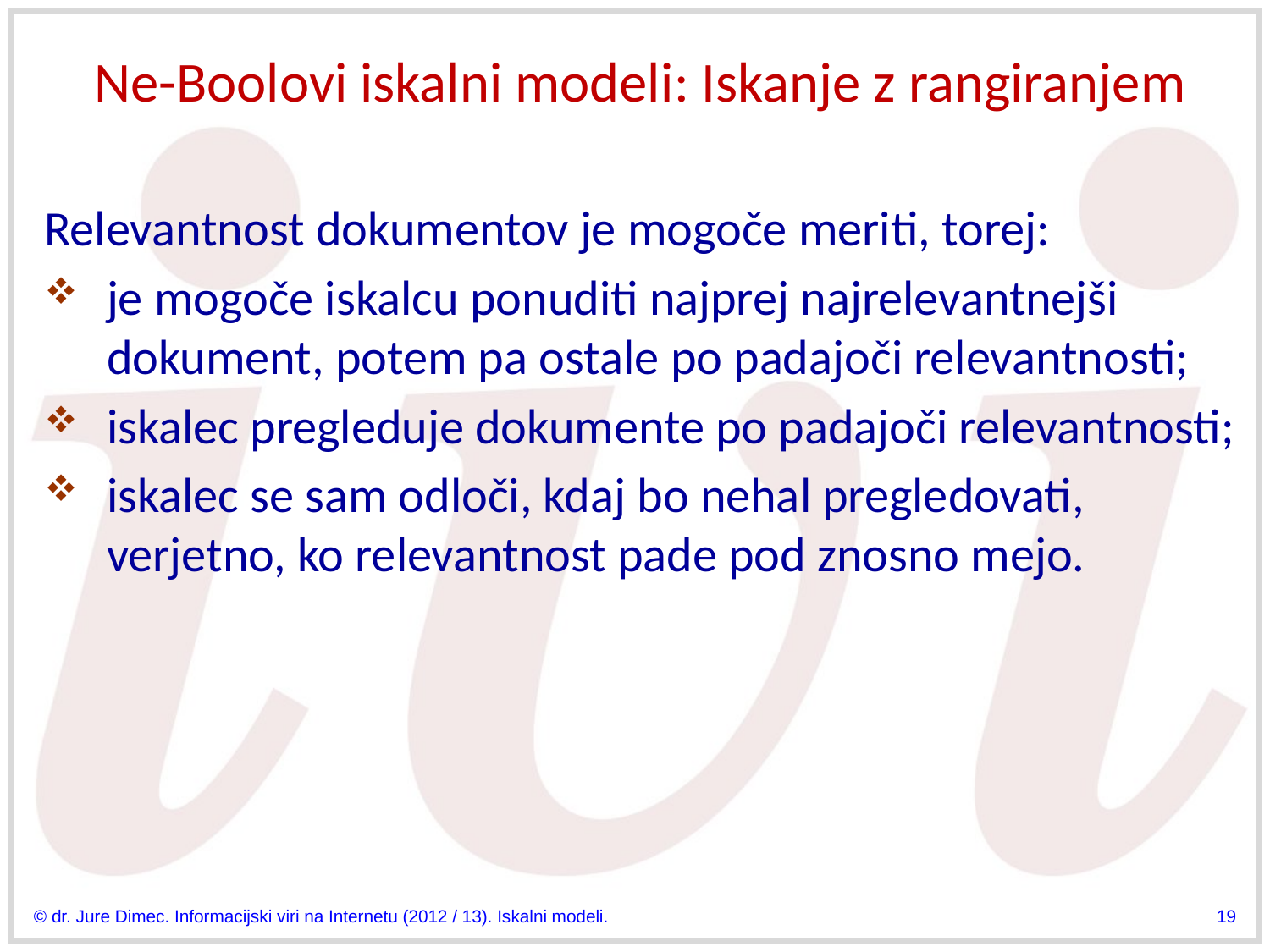

# Ne-Boolovi iskalni modeli: Iskanje z rangiranjem
Relevantnost dokumentov je mogoče meriti, torej:
je mogoče iskalcu ponuditi najprej najrelevantnejši dokument, potem pa ostale po padajoči relevantnosti;
iskalec pregleduje dokumente po padajoči relevantnosti;
iskalec se sam odloči, kdaj bo nehal pregledovati, verjetno, ko relevantnost pade pod znosno mejo.
© dr. Jure Dimec. Informacijski viri na Internetu (2012 / 13). Iskalni modeli.
19